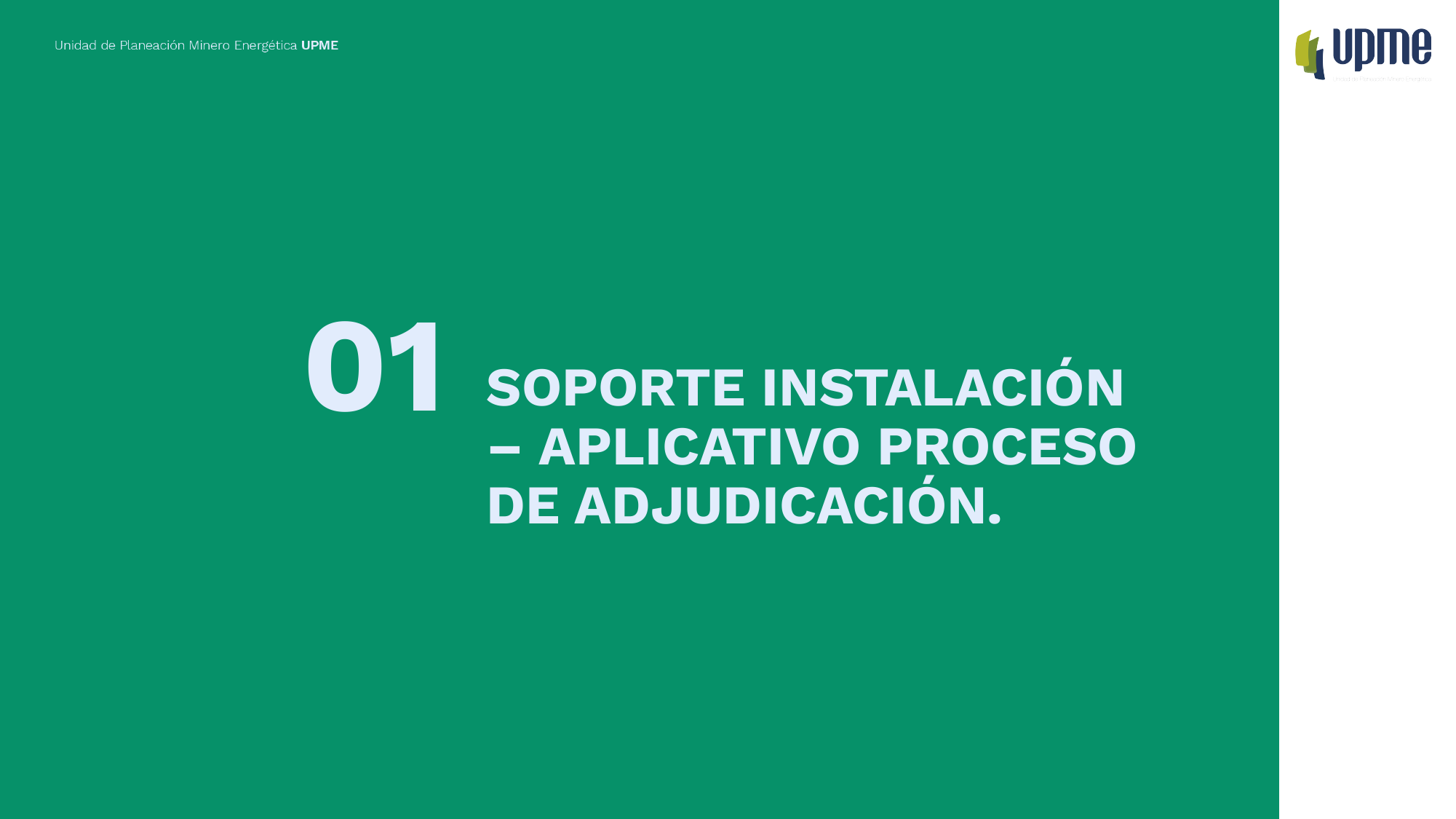

01
SOPORTE INSTALACIÓN – APLICATIVO PROCESO DE ADJUDICACIÓN.